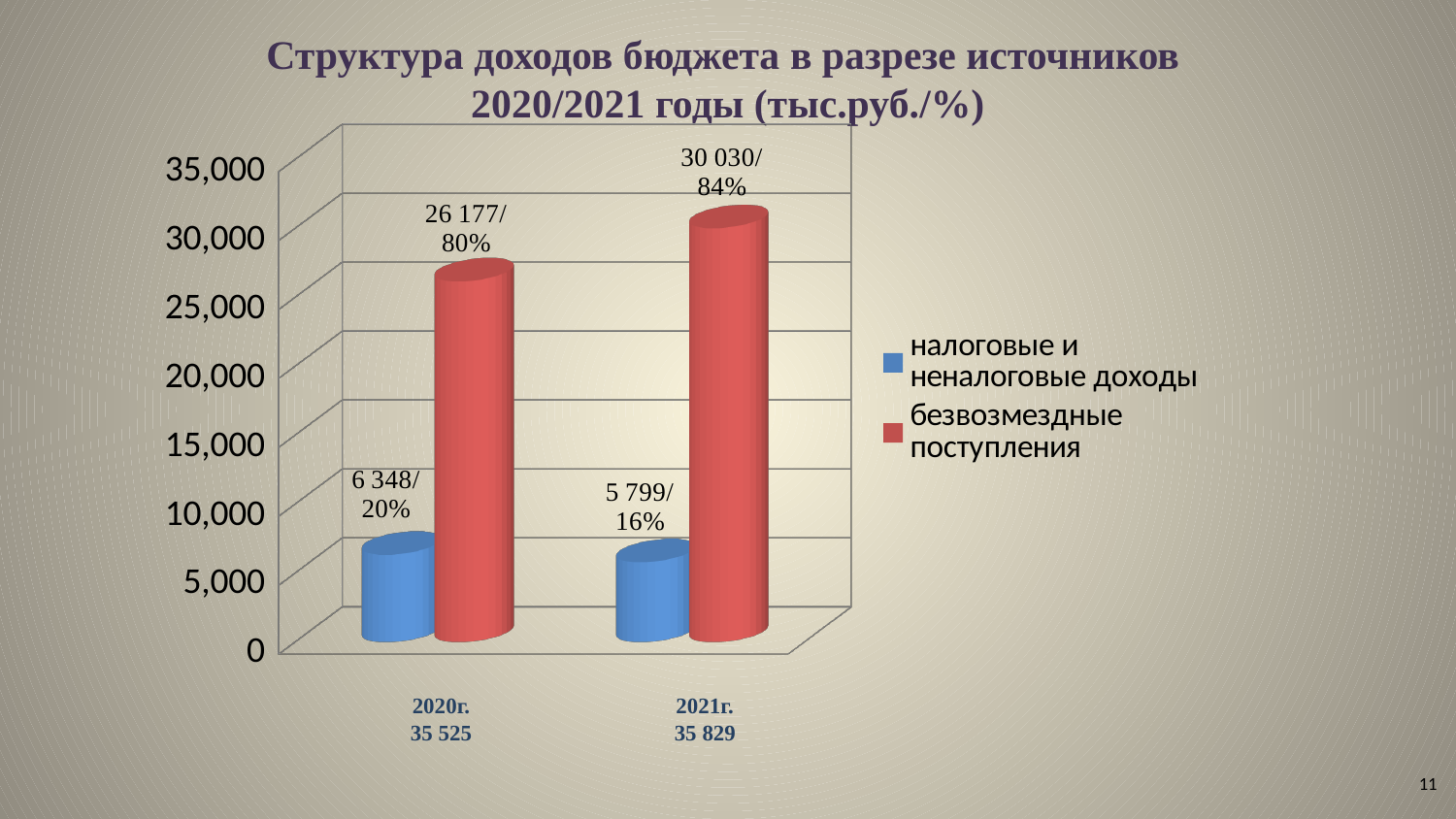

# Структура доходов бюджета в разрезе источников 2020/2021 годы (тыс.руб./%)

[unsupported chart]

2020г.
35 525
2021г.
35 829
11